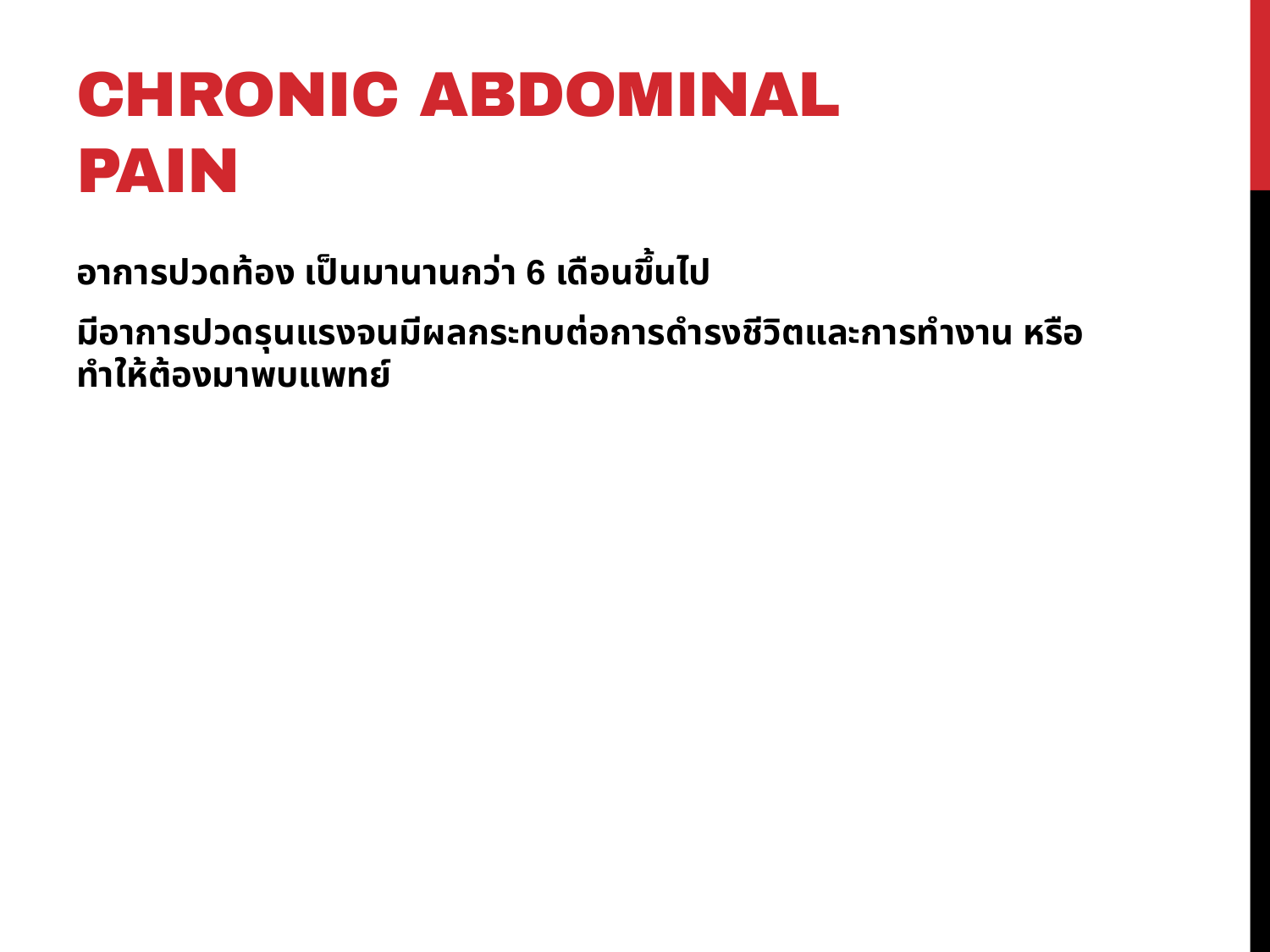

# CHRONIC ABDOMINAL PAIN
อาการปวดท้อง เป็นมานานกว่า 6 เดือนขึ้นไป
มีอาการปวดรุนแรงจนมีผลกระทบต่อการดำรงชีวิตและการทำงาน หรือทำให้ต้องมาพบแพทย์